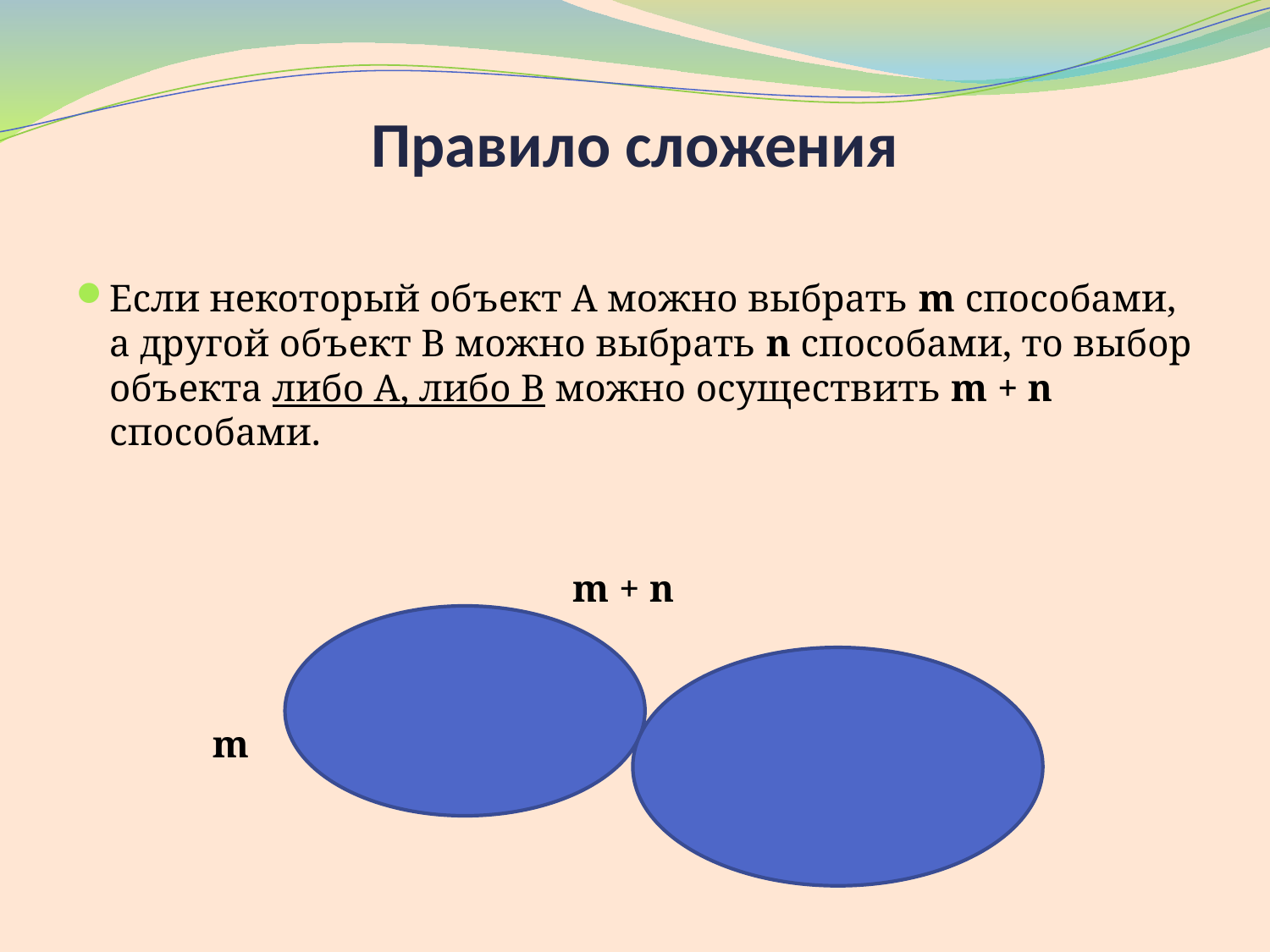

# Правило сложения
Если некоторый объект А можно выбрать m способами, а другой объект В можно выбрать n способами, то выбор объекта либо А, либо В можно осуществить m + n способами.

                                                   m + n

              m
                                                                                             n